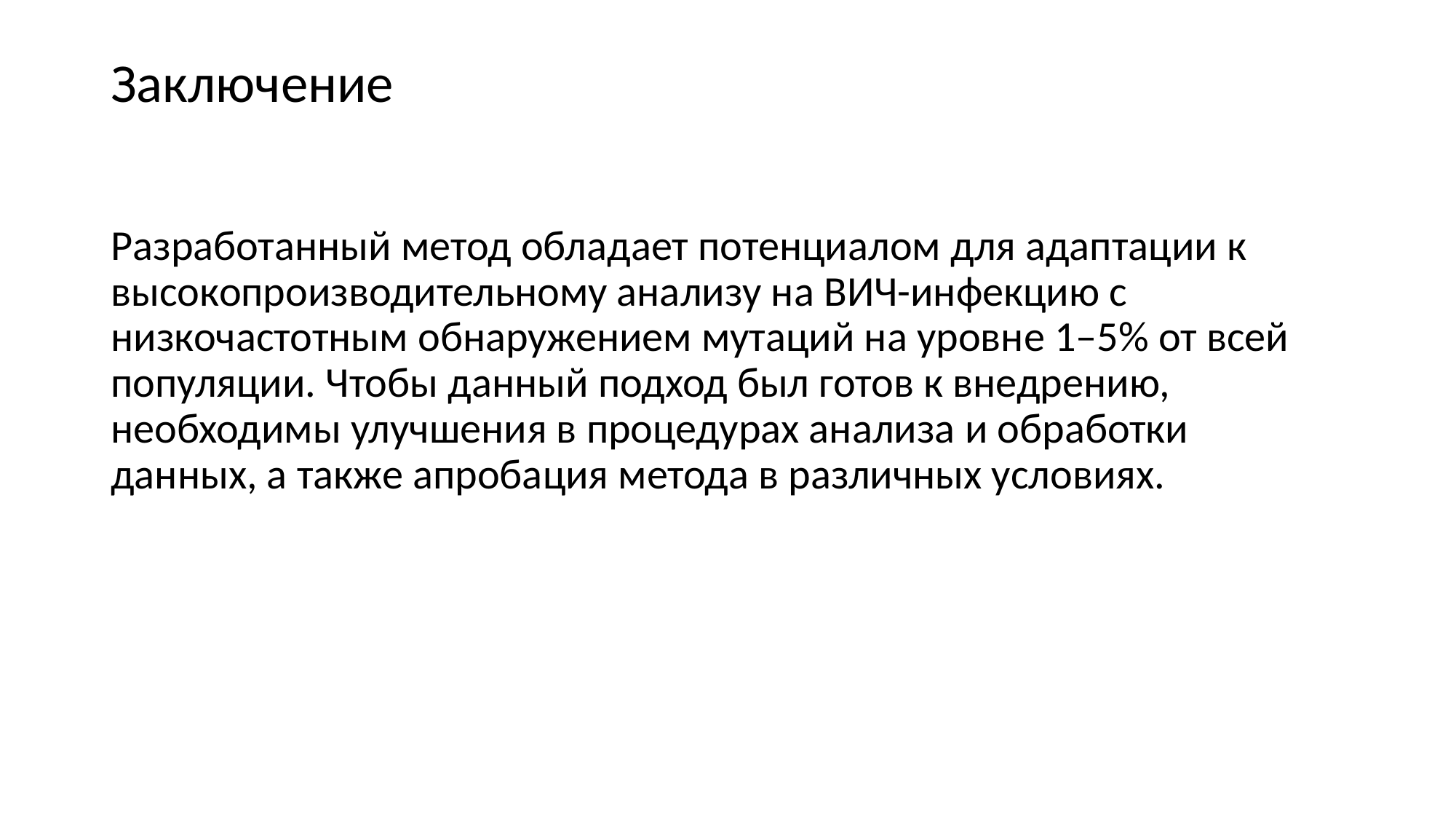

Заключение
Разработанный метод обладает потенциалом для адаптации к высокопроизводительному анализу на ВИЧ-инфекцию с низкочастотным обнаружением мутаций на уровне 1–5% от всей популяции. Чтобы данный подход был готов к внедрению, необходимы улучшения в процедурах анализа и обработки данных, а также апробация метода в различных условиях.